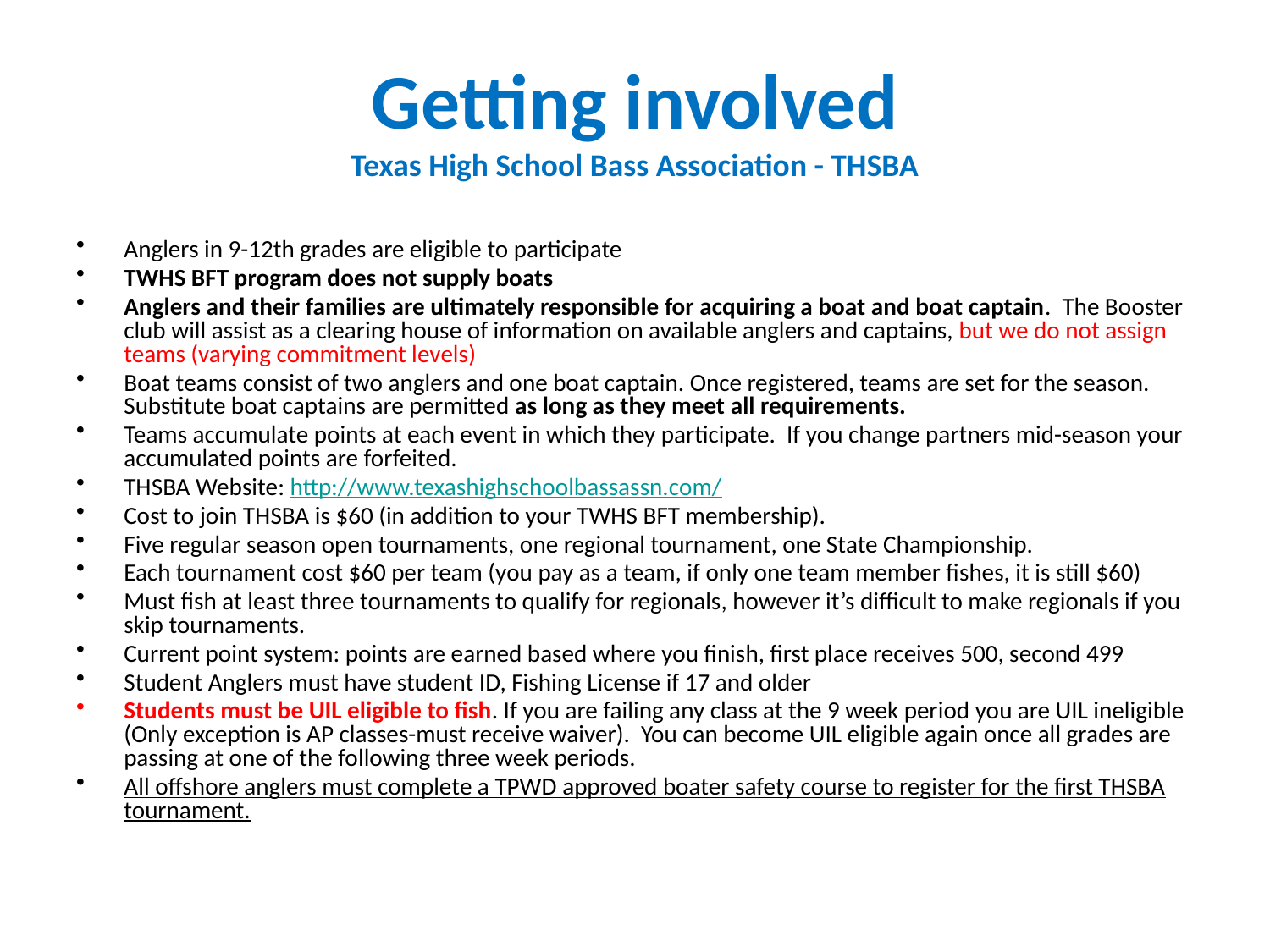

# Getting involved Texas High School Bass Association - THSBA
Anglers in 9-12th grades are eligible to participate
TWHS BFT program does not supply boats
Anglers and their families are ultimately responsible for acquiring a boat and boat captain.  The Booster club will assist as a clearing house of information on available anglers and captains, but we do not assign teams (varying commitment levels)
Boat teams consist of two anglers and one boat captain. Once registered, teams are set for the season. Substitute boat captains are permitted as long as they meet all requirements.
Teams accumulate points at each event in which they participate.  If you change partners mid-season your accumulated points are forfeited.
THSBA Website: http://www.texashighschoolbassassn.com/
Cost to join THSBA is $60 (in addition to your TWHS BFT membership).
Five regular season open tournaments, one regional tournament, one State Championship.
Each tournament cost $60 per team (you pay as a team, if only one team member fishes, it is still $60)
Must fish at least three tournaments to qualify for regionals, however it’s difficult to make regionals if you skip tournaments.
Current point system: points are earned based where you finish, first place receives 500, second 499
Student Anglers must have student ID, Fishing License if 17 and older
Students must be UIL eligible to fish. If you are failing any class at the 9 week period you are UIL ineligible (Only exception is AP classes-must receive waiver).  You can become UIL eligible again once all grades are passing at one of the following three week periods.
All offshore anglers must complete a TPWD approved boater safety course to register for the first THSBA tournament.